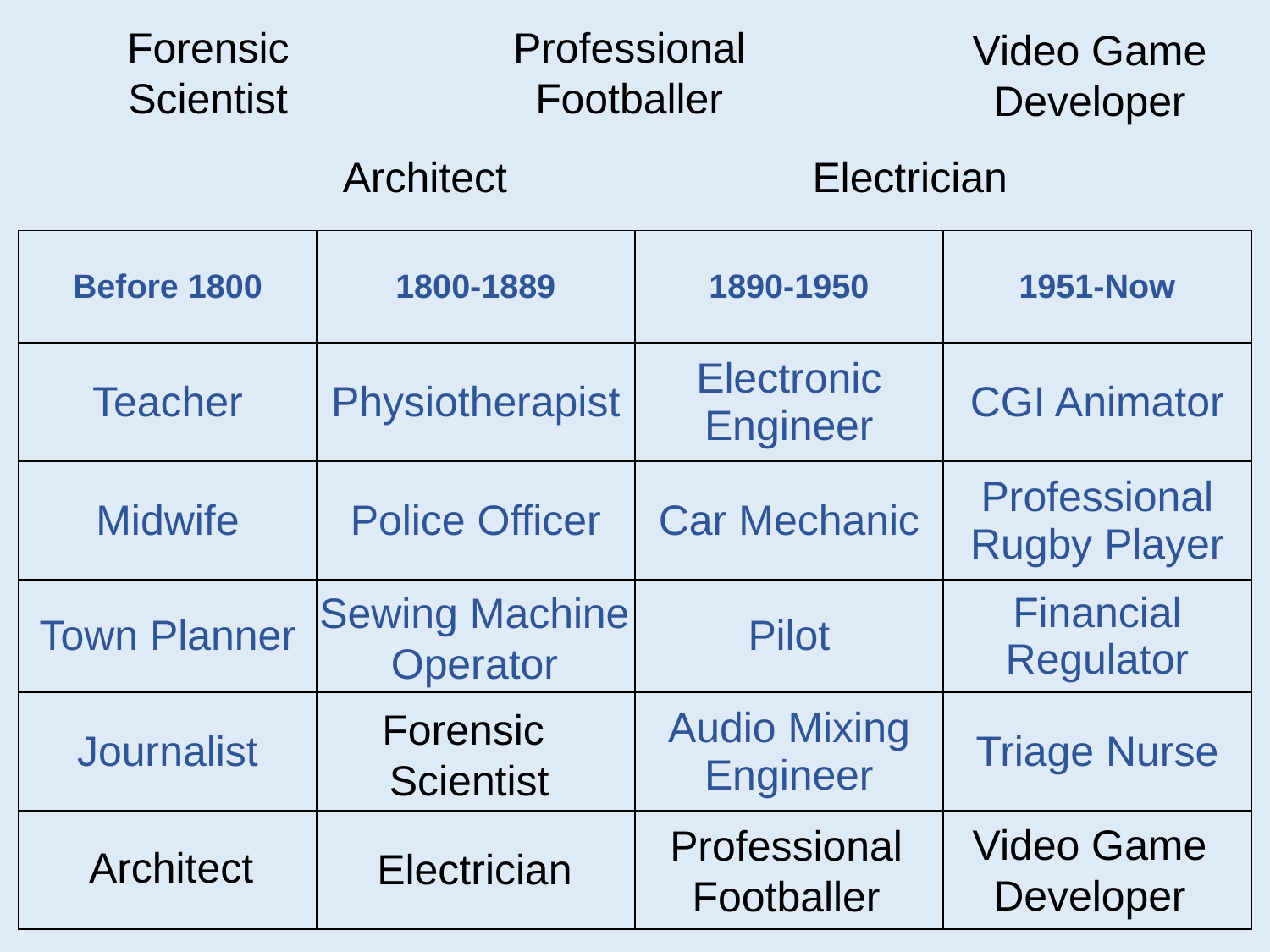

Forensic Scientist
Professional Footballer
Video Game Developer
Electrician
Architect
| Before 1800 | 1800-1889 | 1890-1950 | 1951-Now |
| --- | --- | --- | --- |
| Teacher | Physiotherapist | Electronic Engineer | CGI Animator |
| Midwife | Police Officer | Car Mechanic | Professional Rugby Player |
| Town Planner |  | Pilot | Financial Regulator |
| Journalist |  | Audio Mixing Engineer | Triage Nurse |
|  |  |  |  |
Sewing Machine Operator
Forensic
Scientist
Video Game Developer
Professional Footballer
Architect
Electrician